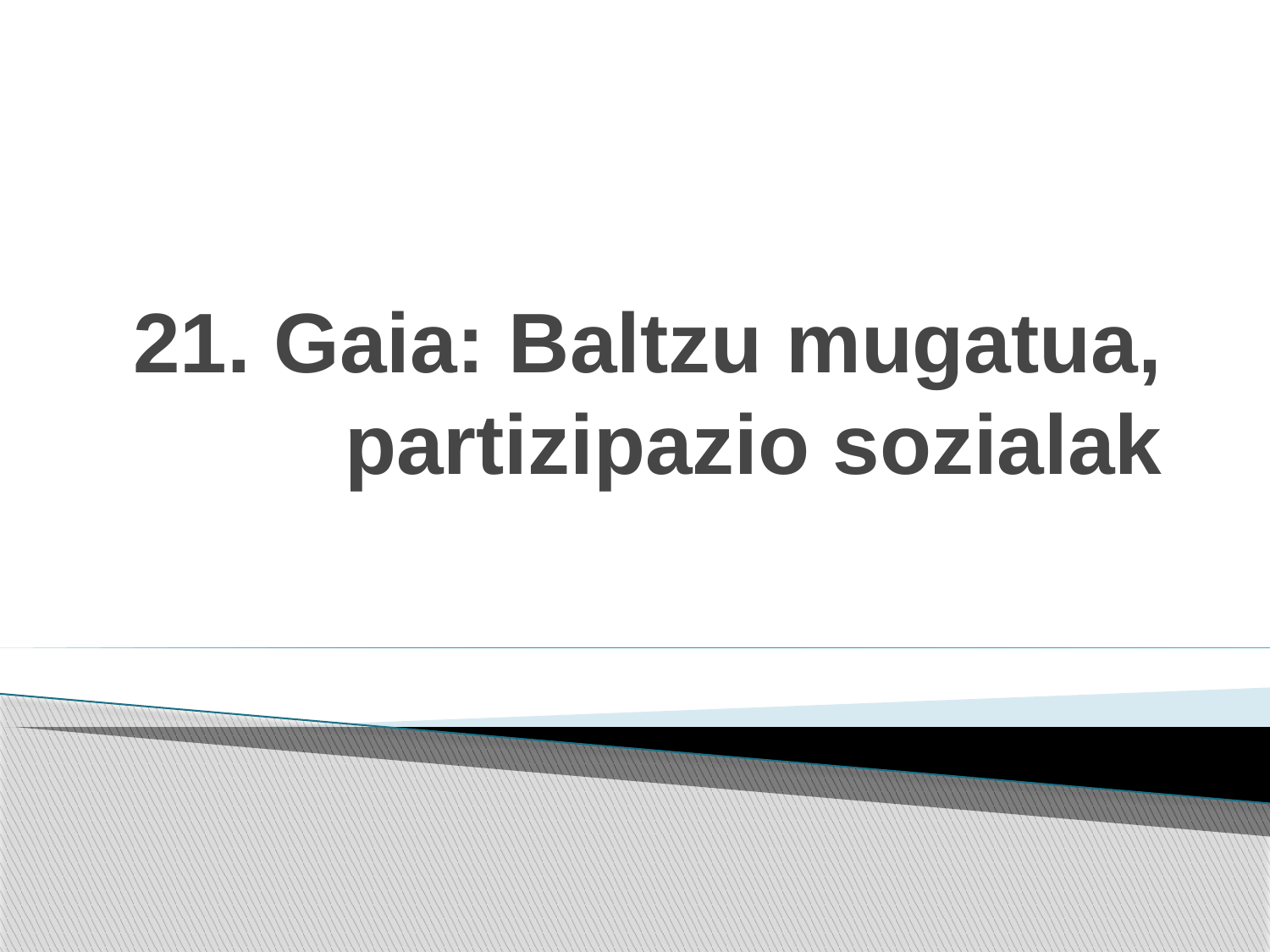

# 21. Gaia: Baltzu mugatua, partizipazio sozialak